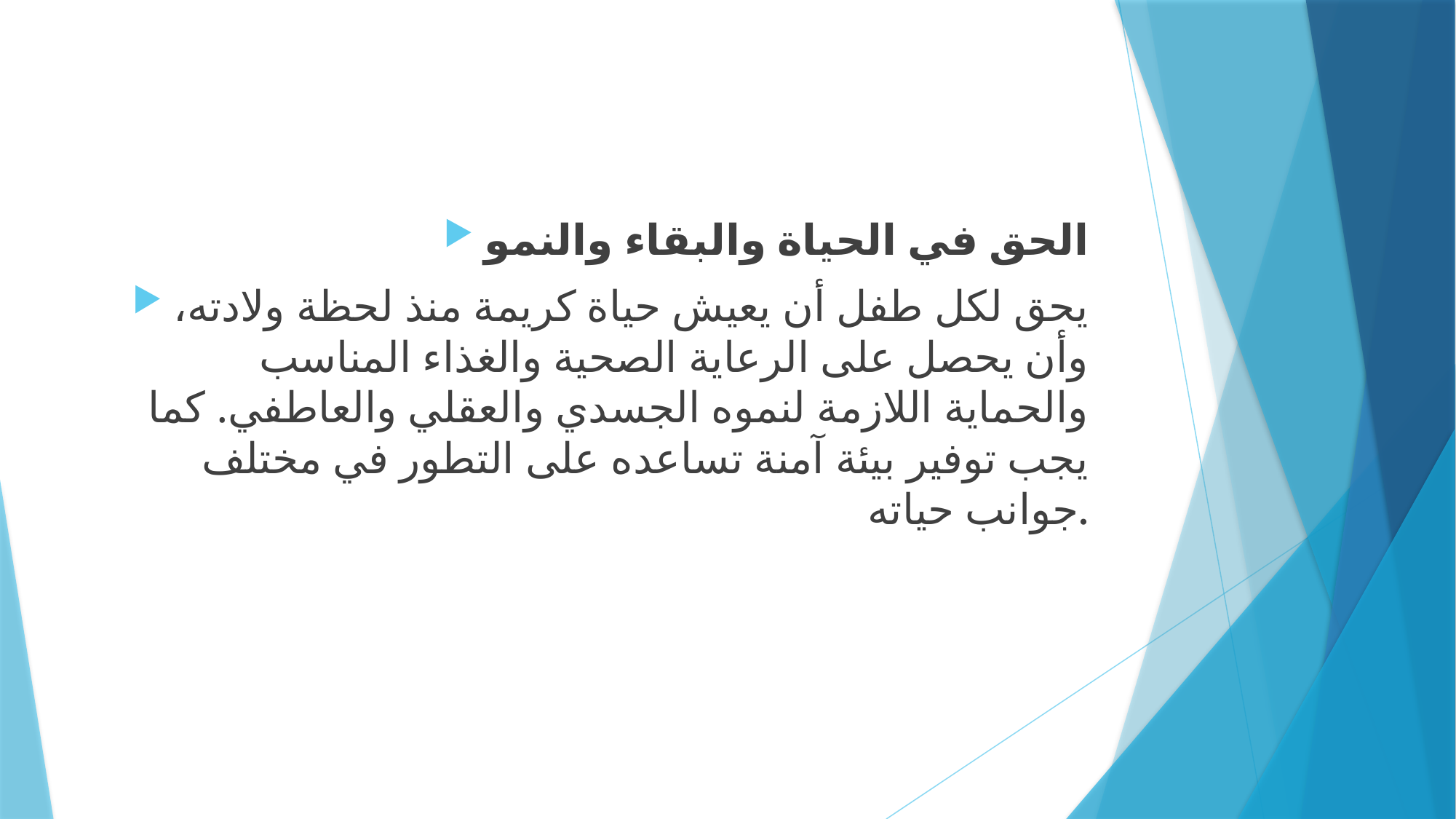

الحق في الحياة والبقاء والنمو
يحق لكل طفل أن يعيش حياة كريمة منذ لحظة ولادته، وأن يحصل على الرعاية الصحية والغذاء المناسب والحماية اللازمة لنموه الجسدي والعقلي والعاطفي. كما يجب توفير بيئة آمنة تساعده على التطور في مختلف جوانب حياته.